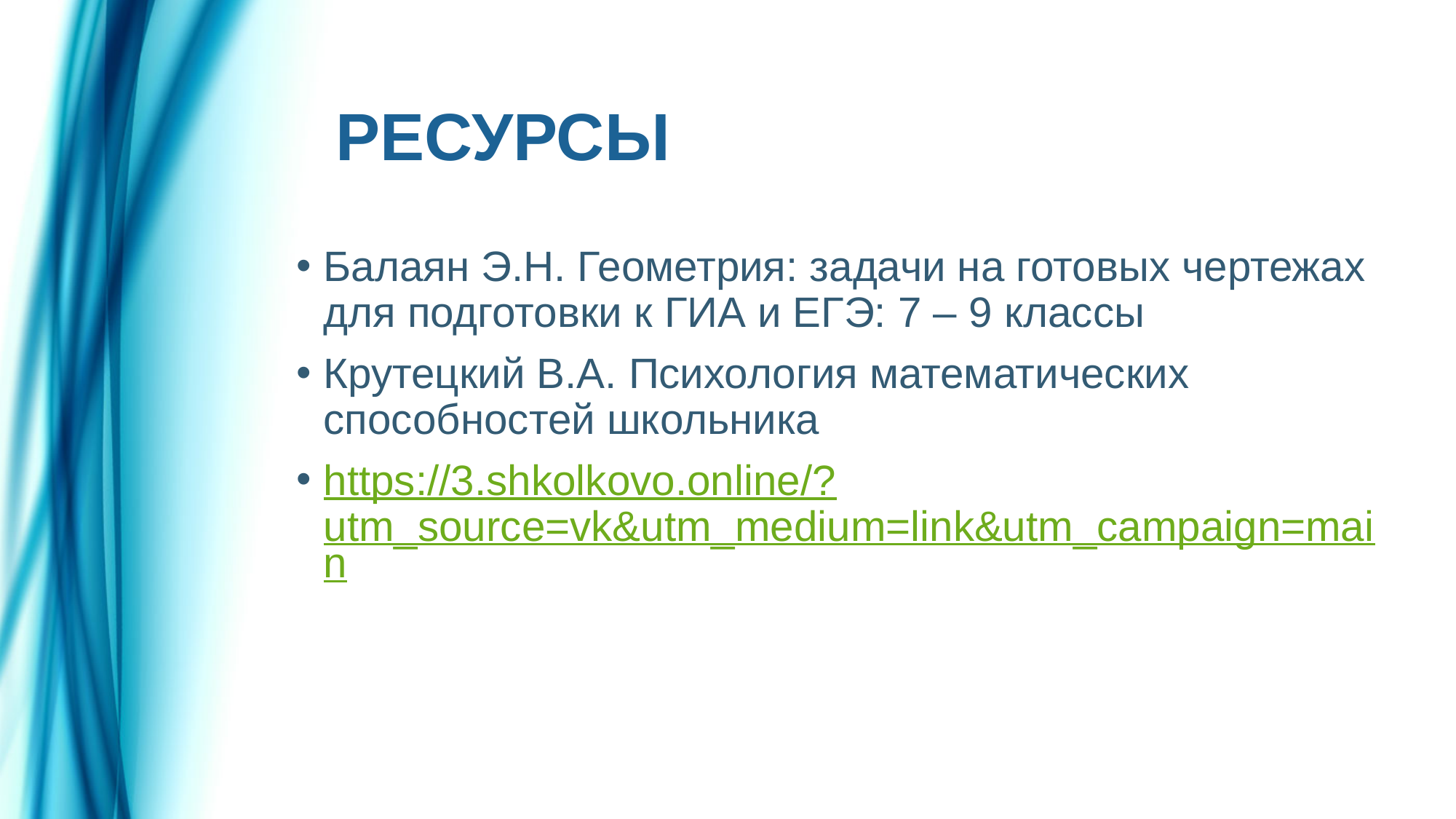

# РЕСУРСЫ
Балаян Э.Н. Геометрия: задачи на готовых чертежах для подготовки к ГИА и ЕГЭ: 7 – 9 классы
Крутецкий В.А. Психология математических способностей школьника
https://3.shkolkovo.online/?utm_source=vk&utm_medium=link&utm_campaign=main